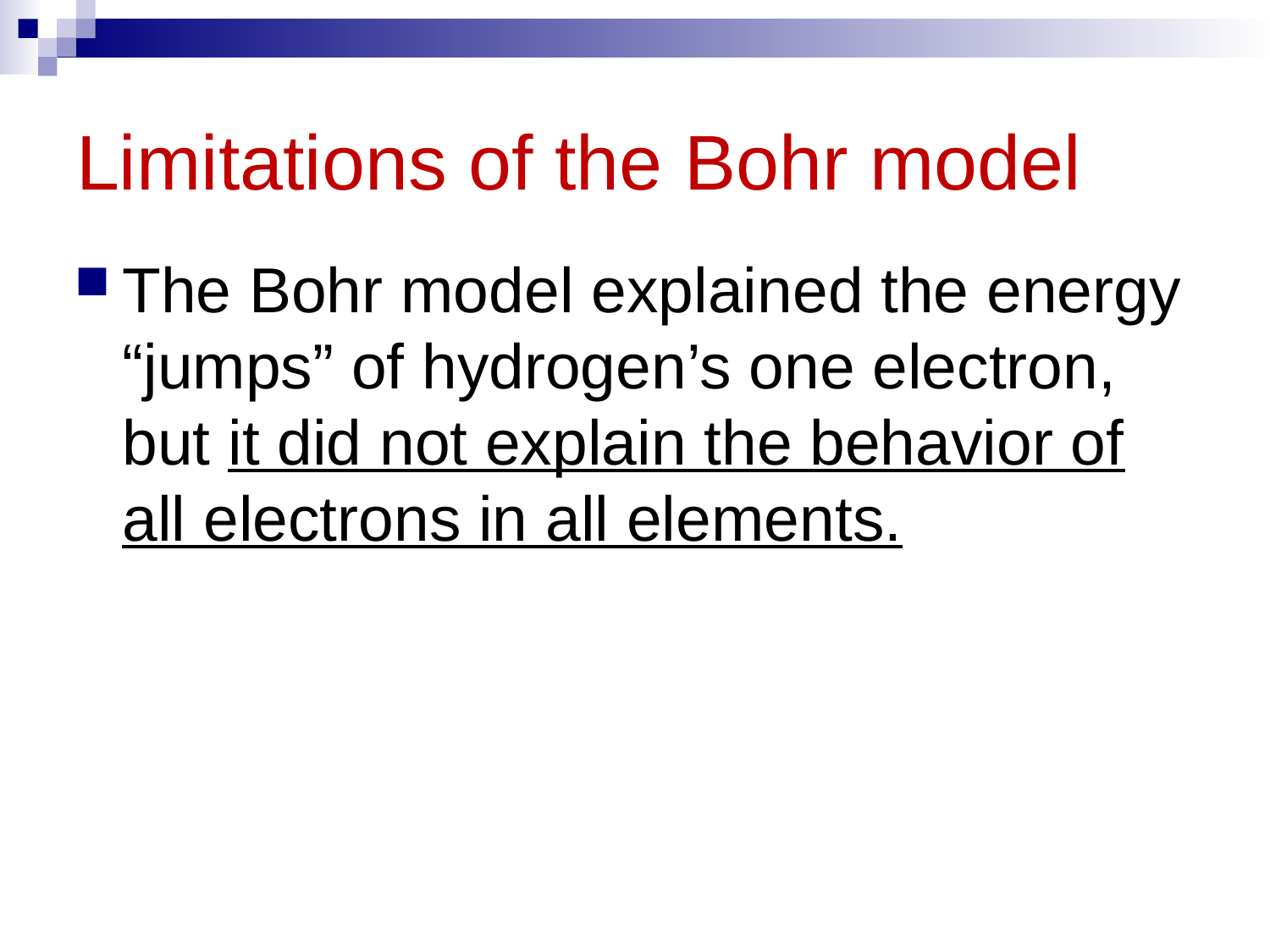

# Limitations of the Bohr model
The Bohr model explained the energy “jumps” of hydrogen’s one electron, but it did not explain the behavior of all electrons in all elements.